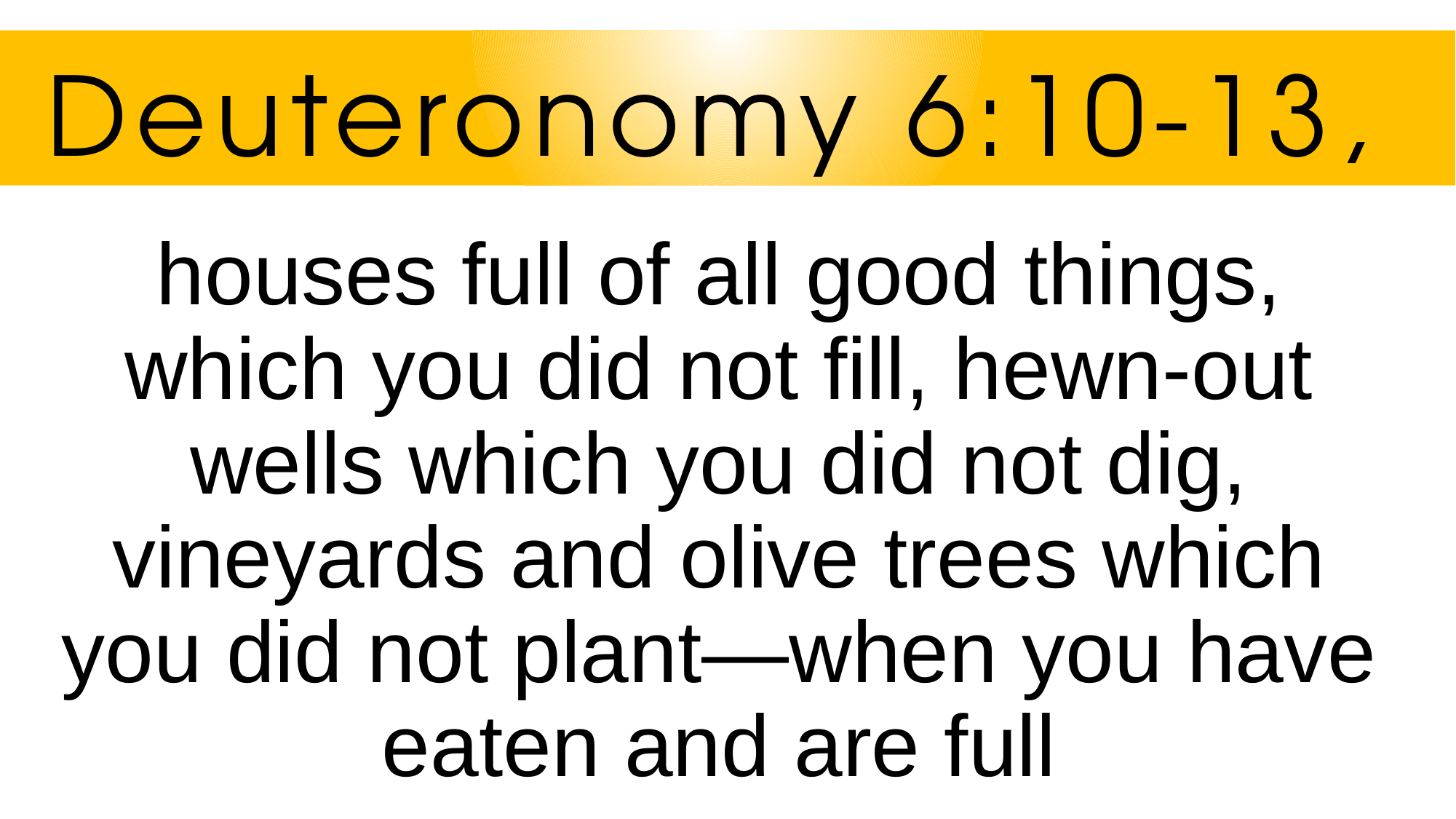

# Deuteronomy 6:10-13,
houses full of all good things, which you did not fill, hewn-out wells which you did not dig, vineyards and olive trees which you did not plant—when you have eaten and are full